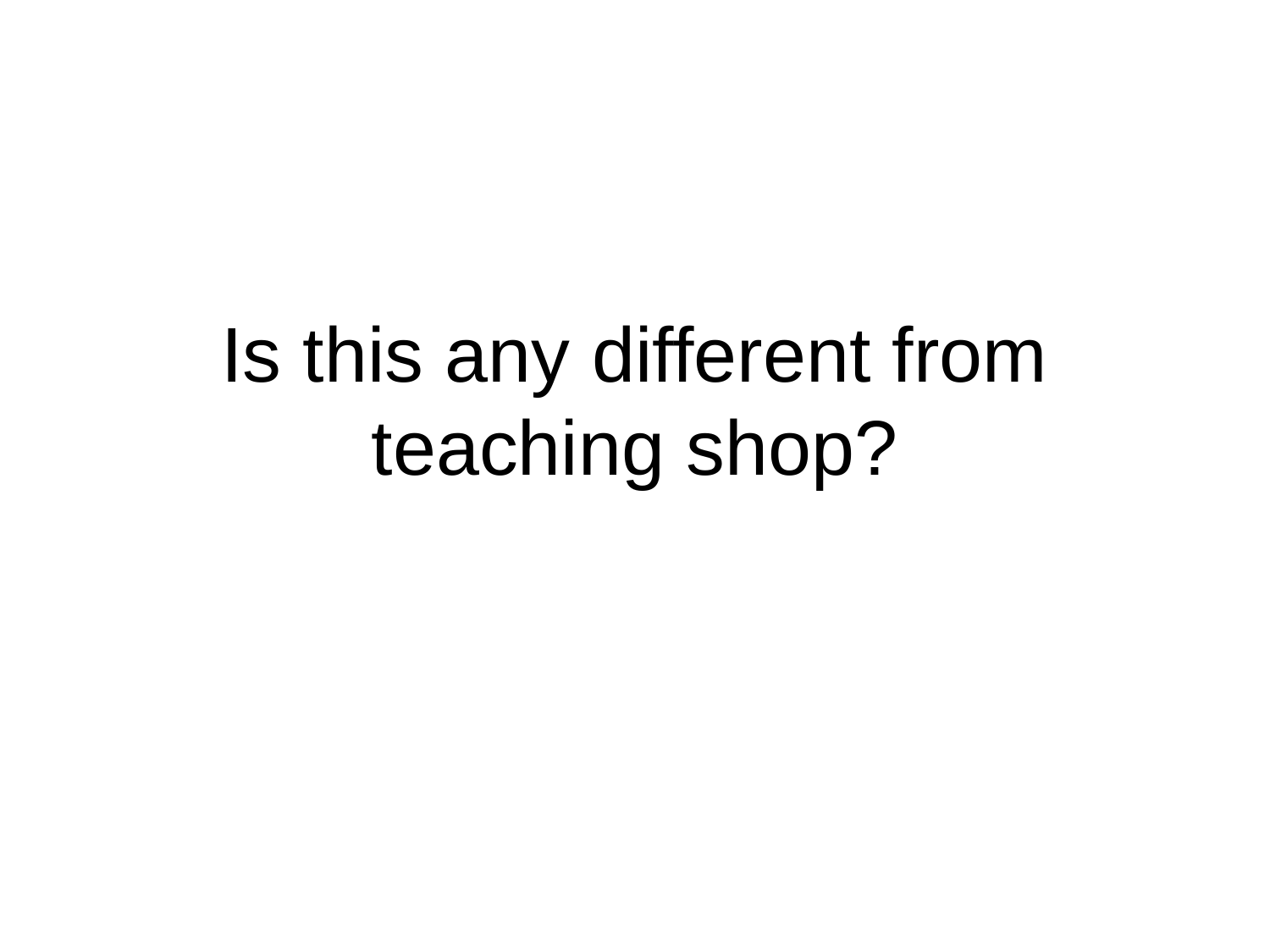

# Is this any different from teaching shop?